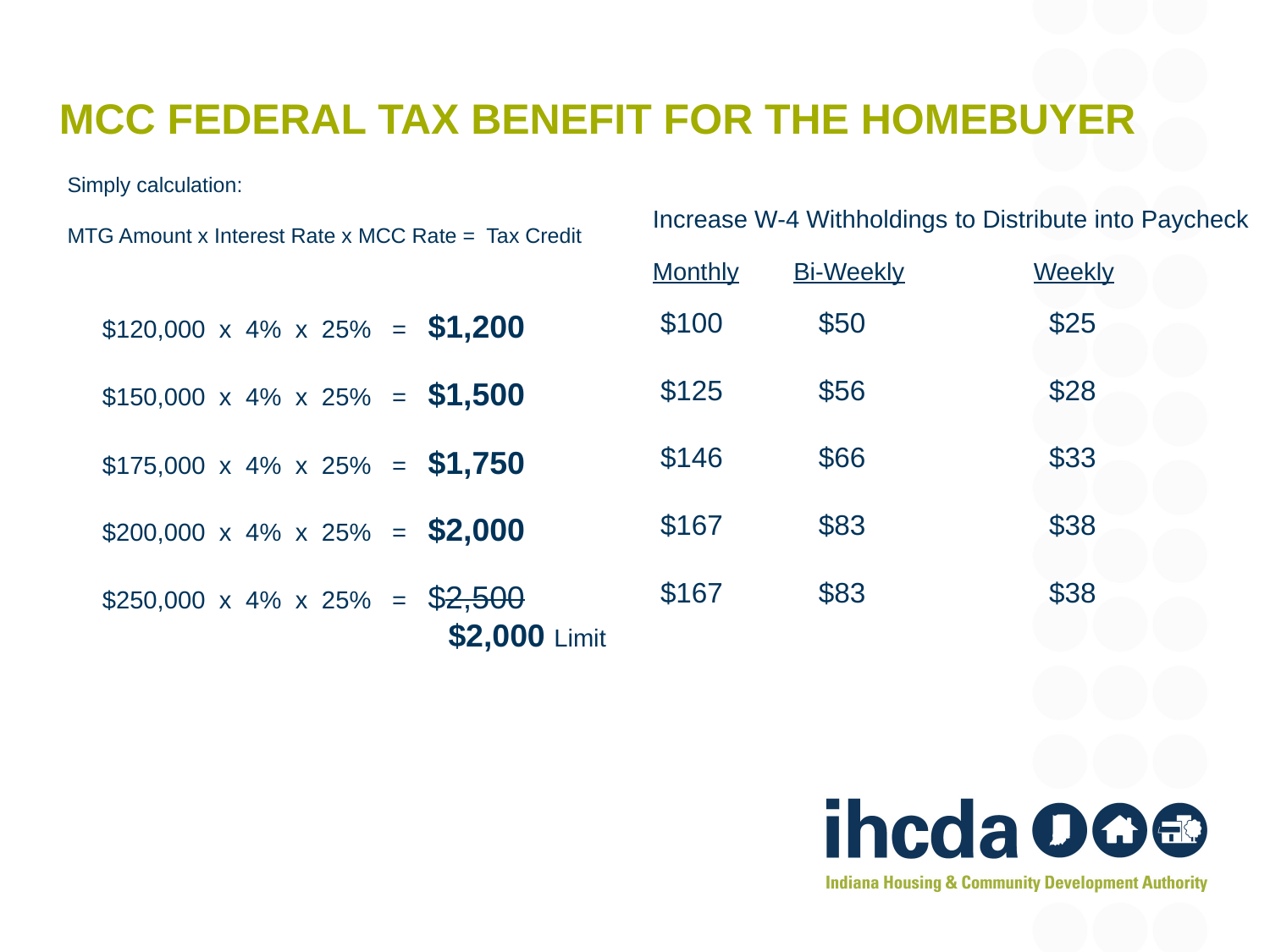

# MCC Federal tax benefit for the homebuyer
Simply calculation:

MTG Amount x Interest Rate x MCC Rate =  Tax Credit

     $120,000  x  4%  x  25%   =   $1,200

     $150,000  x  4%  x  25%   =   $1,500

     $175,000  x  4%  x  25%   =   $1,750

     $200,000  x  4%  x  25%   =   $2,000

     $250,000  x  4%  x  25%   =   $2,500
			$2,000 Limit
Increase W-4 Withholdings to Distribute into Paycheck

Monthly	  Bi-Weekly	 	Weekly

 $100	     $50		  $25

 $125	     $56		  $28

 $146	     $66		  $33

 $167	     $83		  $38

 $167	     $83		  $38